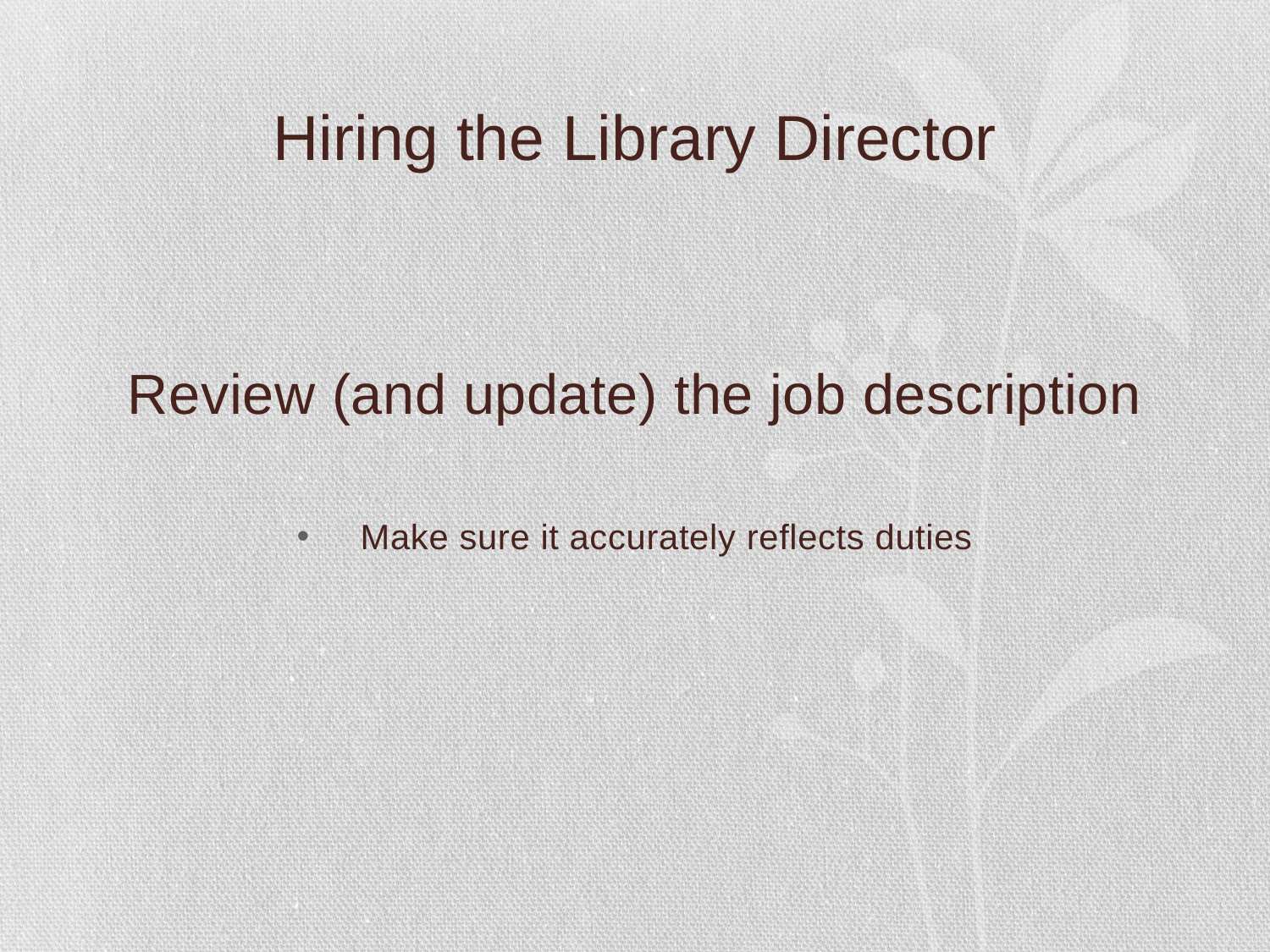

# Hiring the Library Director

Review (and update) the job description

Make sure it accurately reflects duties